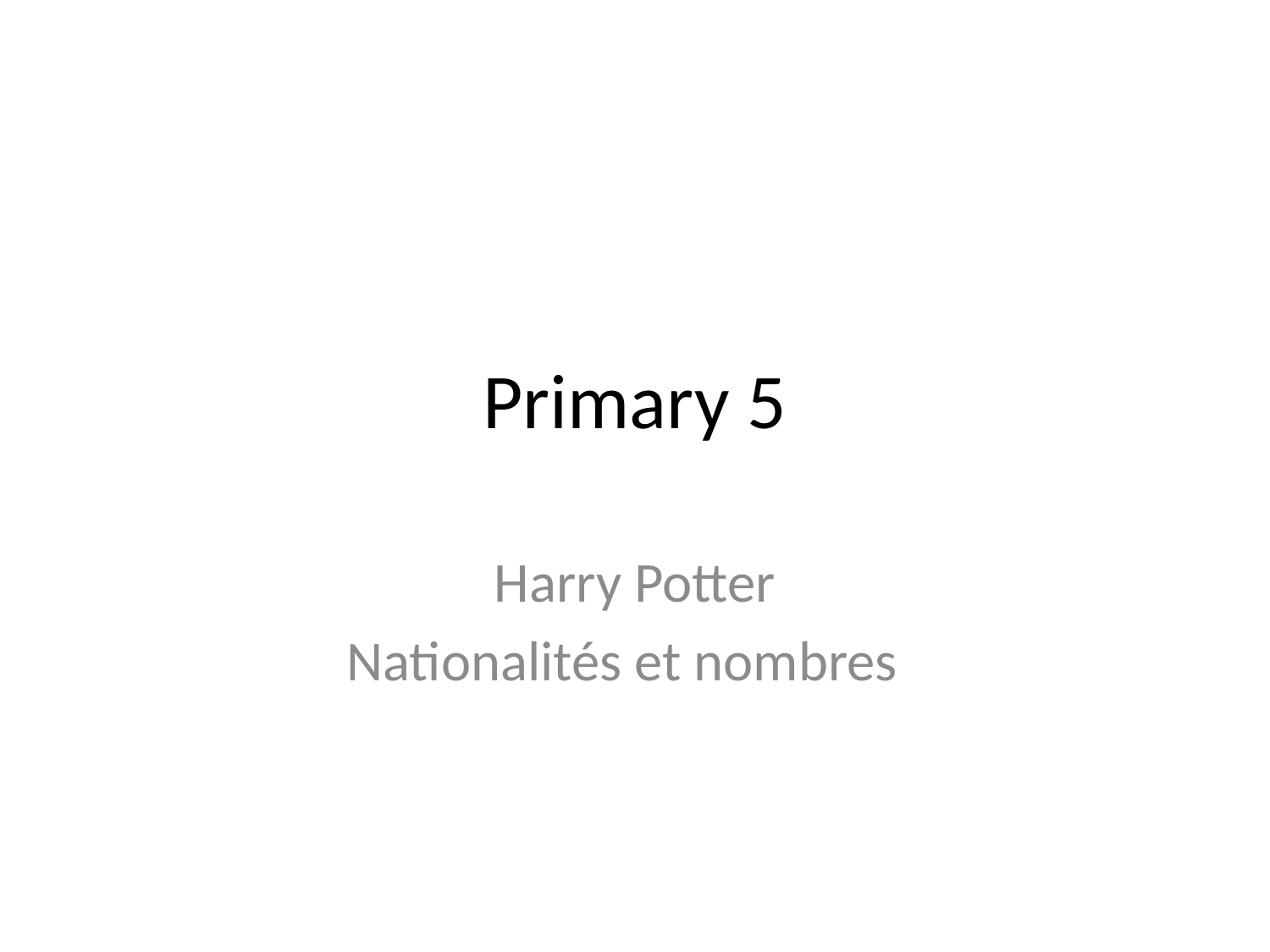

# Primary 5

Harry Potter
Nationalités et nombres